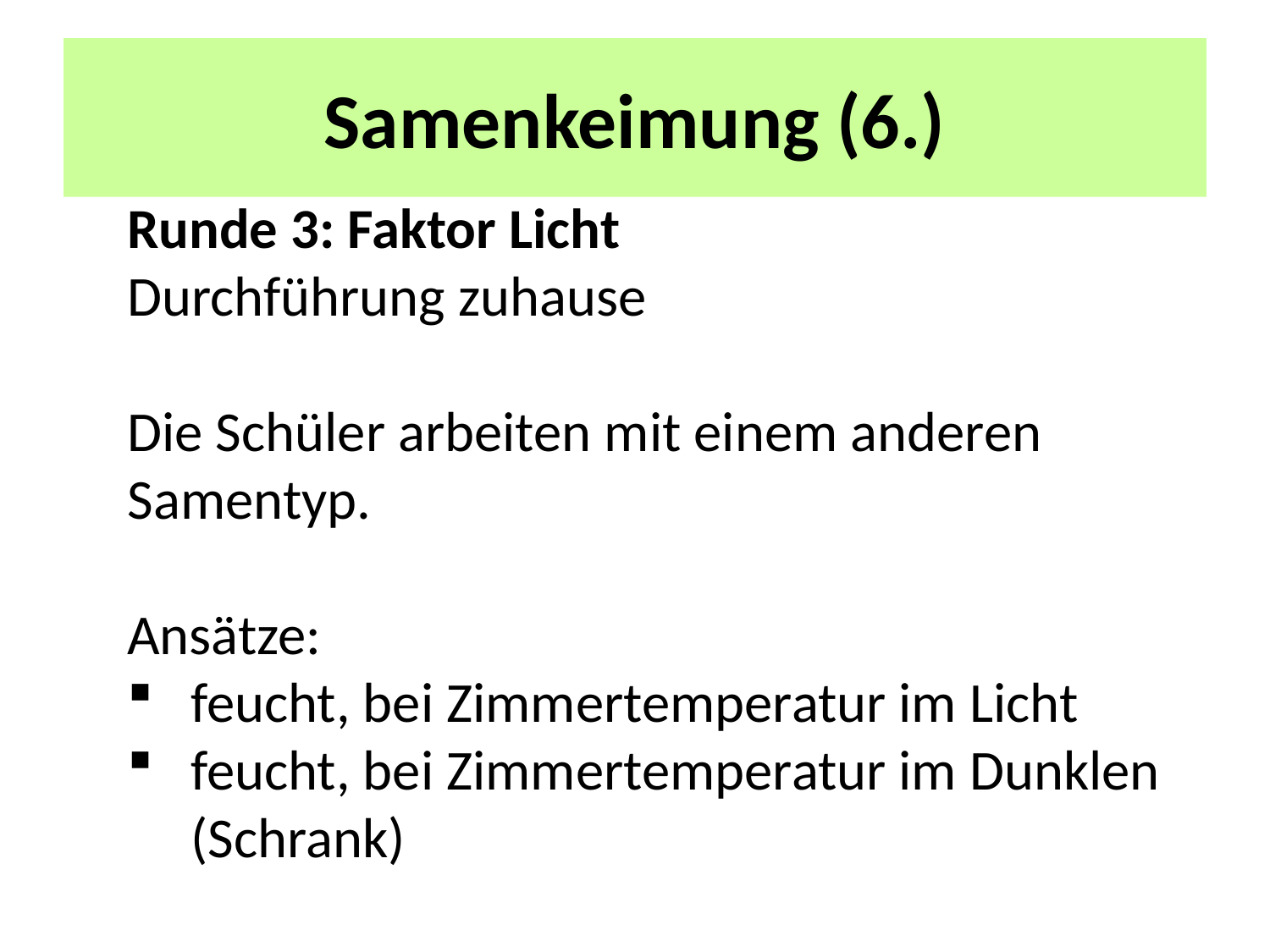

# Samenkeimung (6.)
Runde 3: Faktor Licht
Durchführung zuhause

Die Schüler arbeiten mit einem anderen Samentyp.

Ansätze:
feucht, bei Zimmertemperatur im Licht
feucht, bei Zimmertemperatur im Dunklen (Schrank)